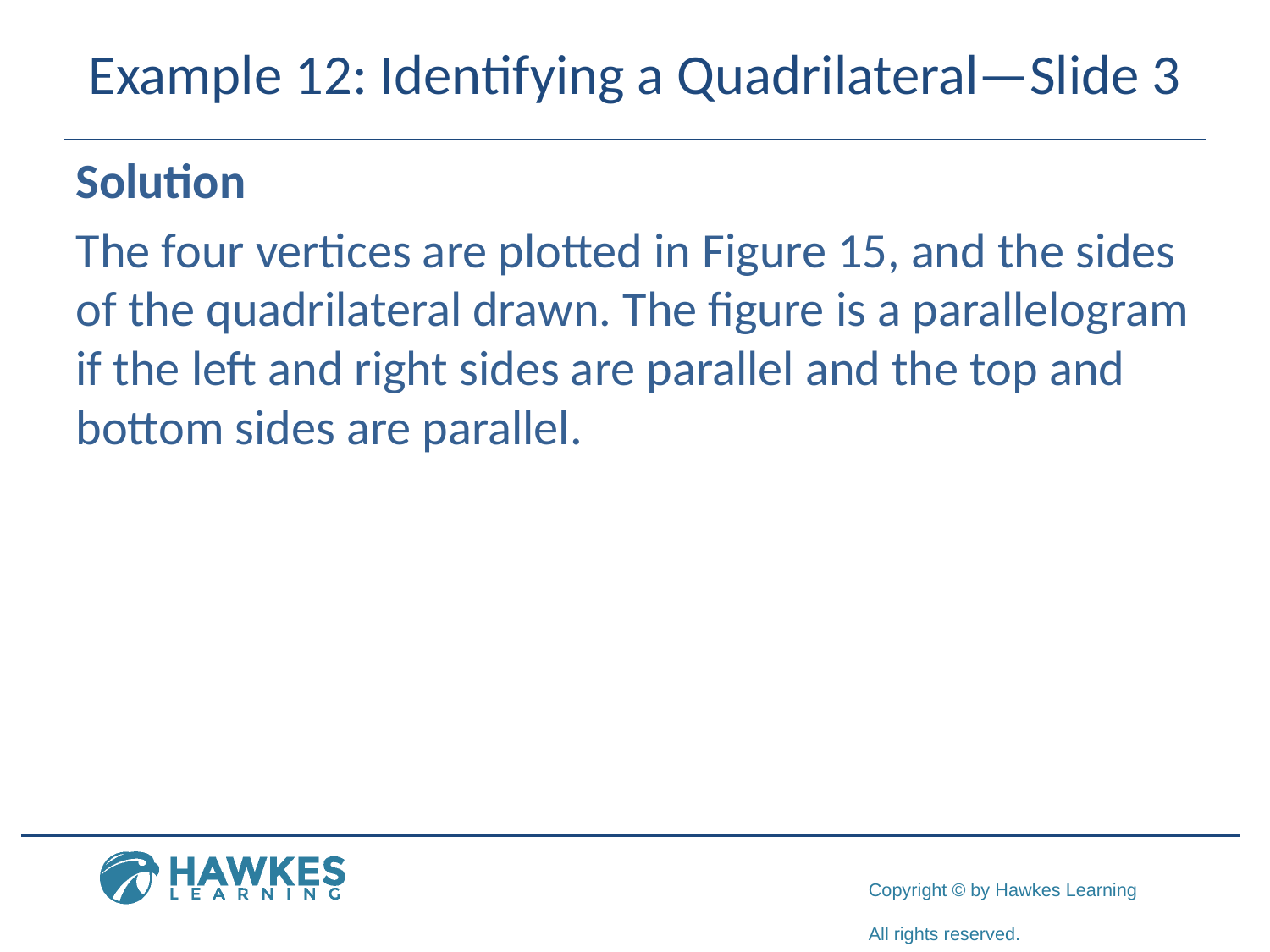

# Example 12: Identifying a Quadrilateral—Slide 3
Solution
The four vertices are plotted in Figure 15, and the sides of the quadrilateral drawn. The figure is a parallelogram if the left and right sides are parallel and the top and bottom sides are parallel.